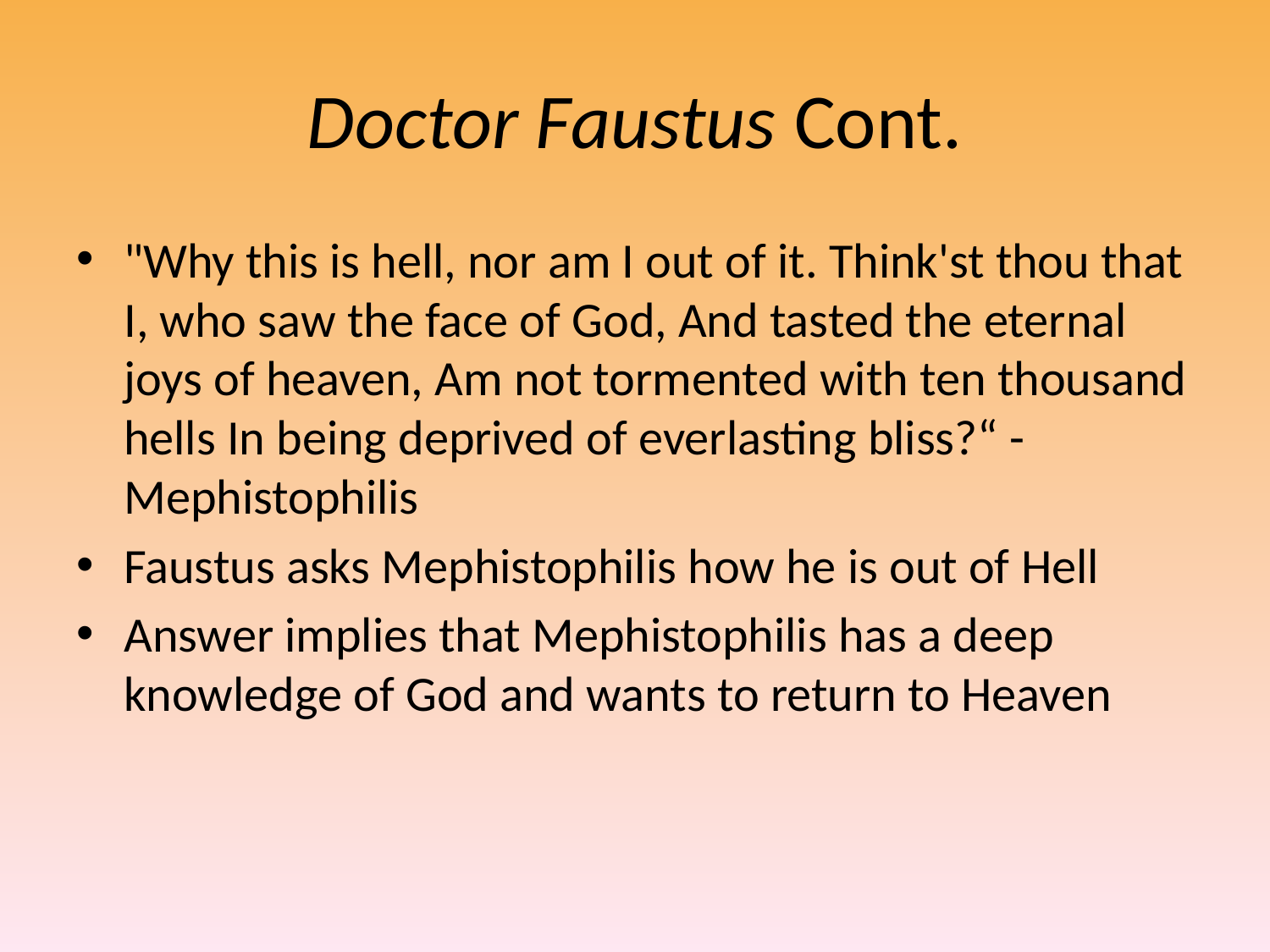

# Doctor Faustus Cont.
"Why this is hell, nor am I out of it. Think'st thou that I, who saw the face of God, And tasted the eternal joys of heaven, Am not tormented with ten thousand hells In being deprived of everlasting bliss?“ - Mephistophilis
Faustus asks Mephistophilis how he is out of Hell
Answer implies that Mephistophilis has a deep knowledge of God and wants to return to Heaven